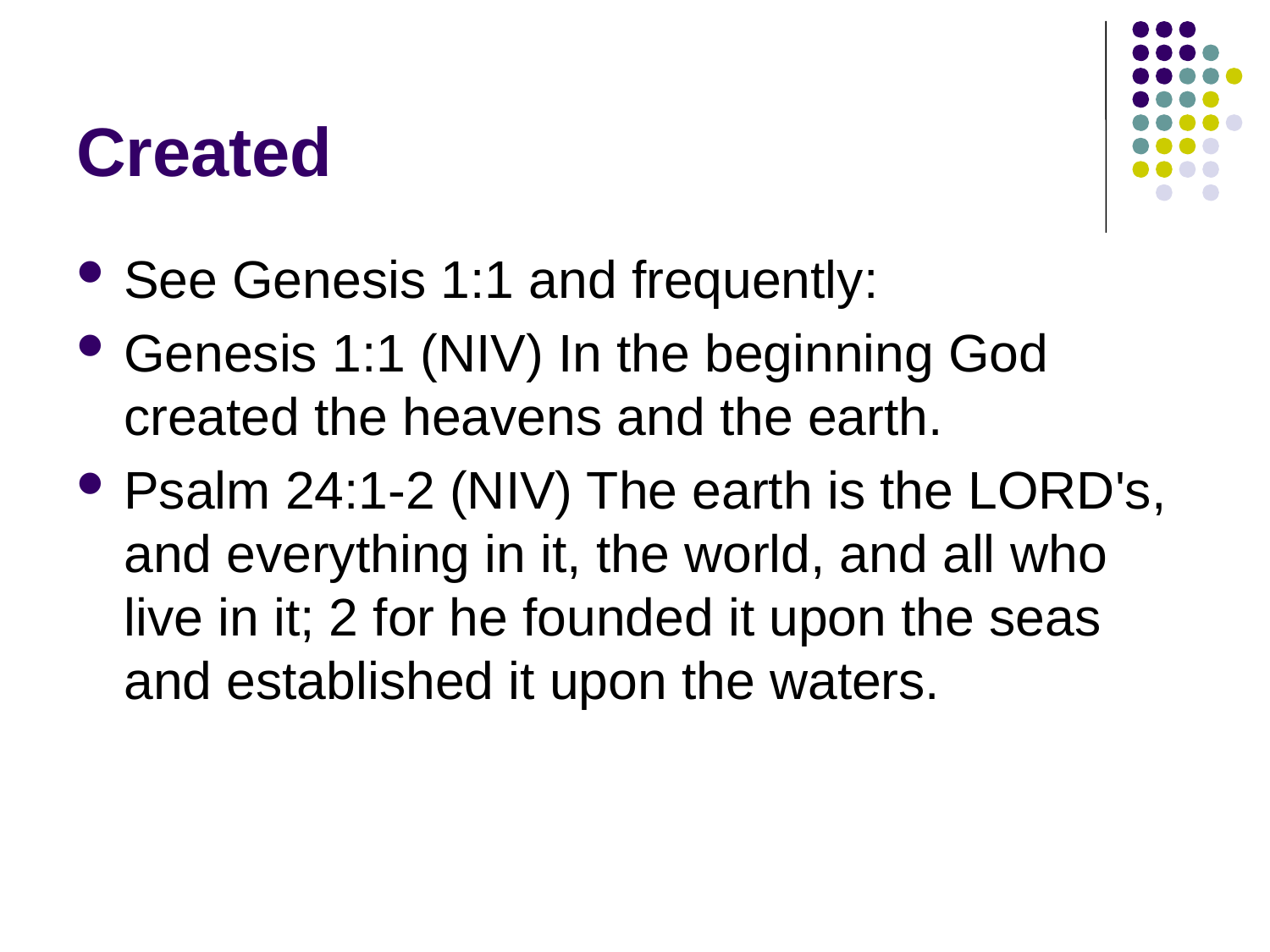

# Created
See Genesis 1:1 and frequently:
Genesis 1:1 (NIV) In the beginning God created the heavens and the earth.
Psalm 24:1-2 (NIV) The earth is the LORD's, and everything in it, the world, and all who live in it; 2 for he founded it upon the seas and established it upon the waters.